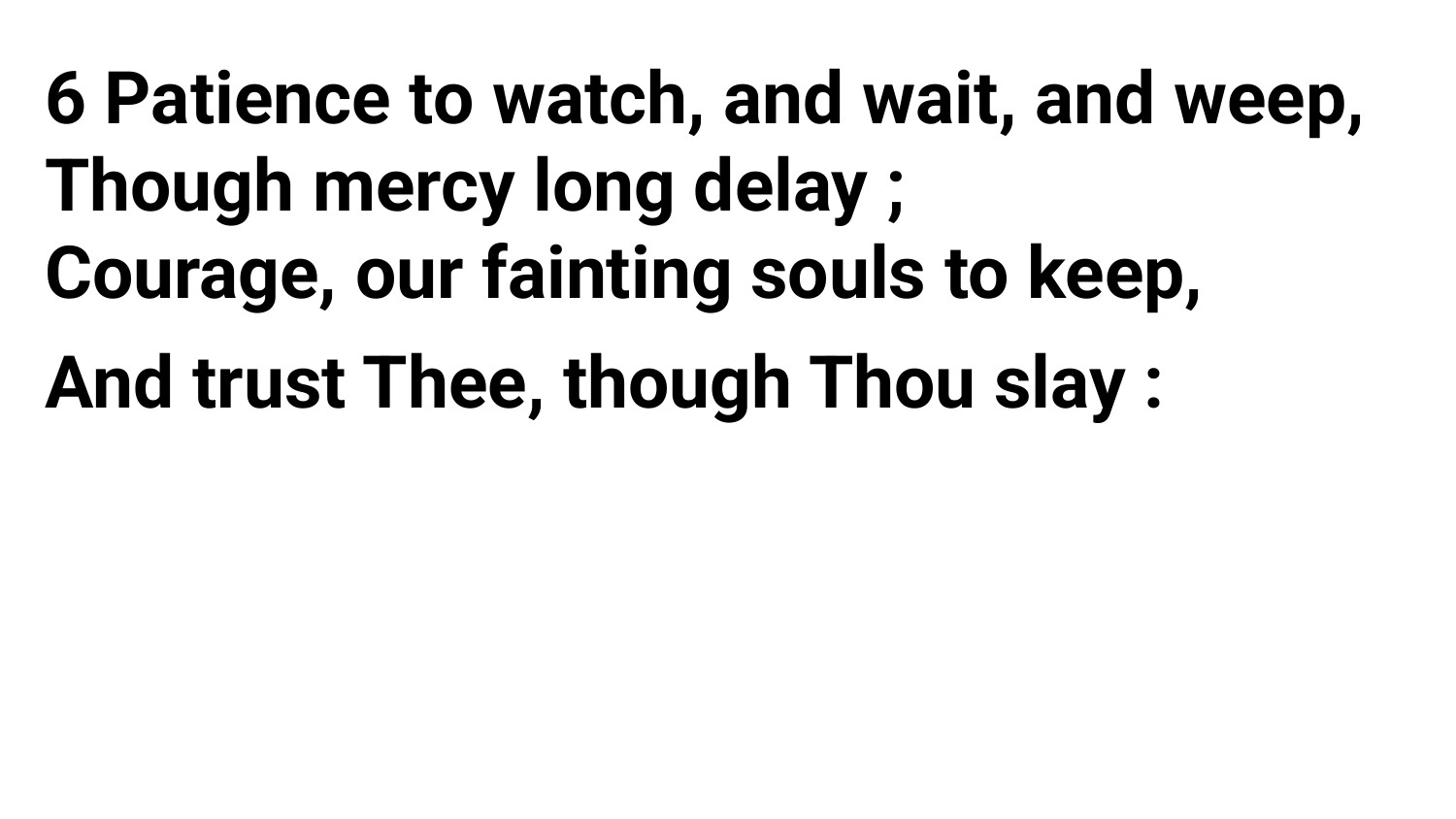

6 Patience to watch, and wait, and weep,
Though mercy long delay ;
Courage, our fainting souls to keep,
And trust Thee, though Thou slay :